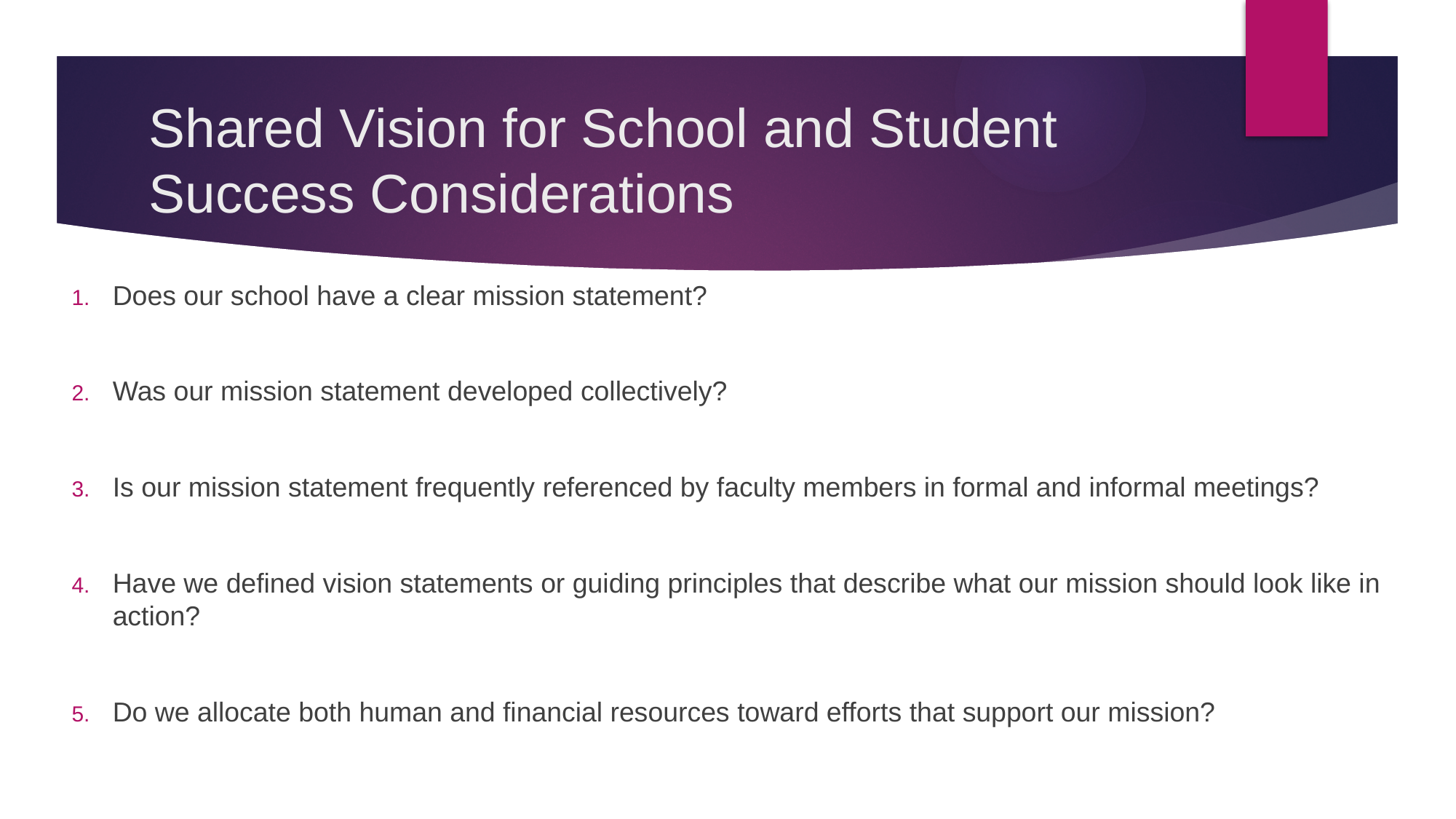

# Shared Vision for School and Student Success Considerations
Does our school have a clear mission statement?

Was our mission statement developed collectively?

Is our mission statement frequently referenced by faculty members in formal and informal meetings?

Have we defined vision statements or guiding principles that describe what our mission should look like in action?

Do we allocate both human and financial resources toward efforts that support our mission?